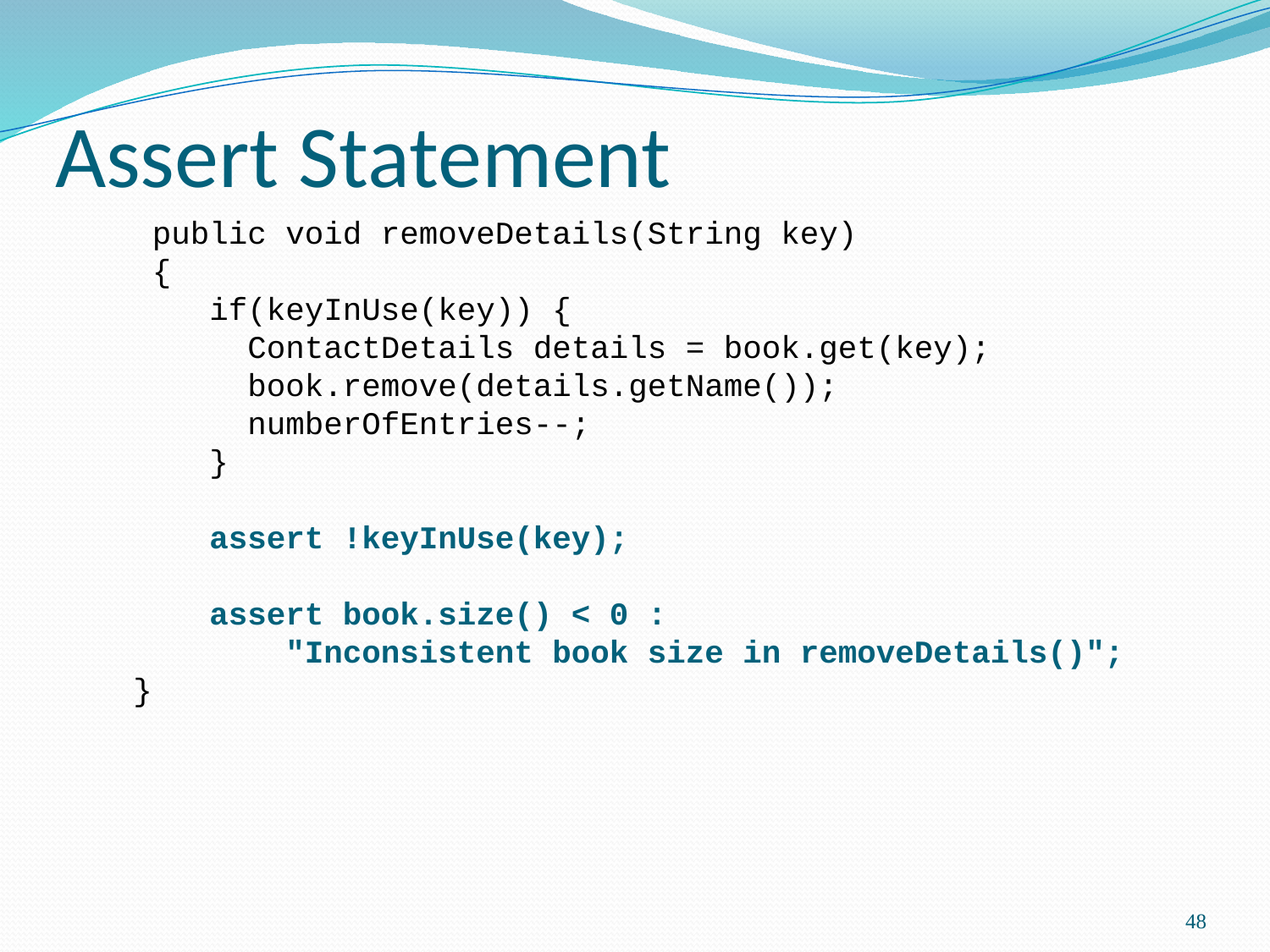

# Assert Statement
 public void removeDetails(String key)
 {
    if(keyInUse(key)) {
      ContactDetails details = book.get(key);
      book.remove(details.getName());
      numberOfEntries--;
    }

    assert !keyInUse(key);
    assert book.size() < 0 :
        "Inconsistent book size in removeDetails()";
}

48